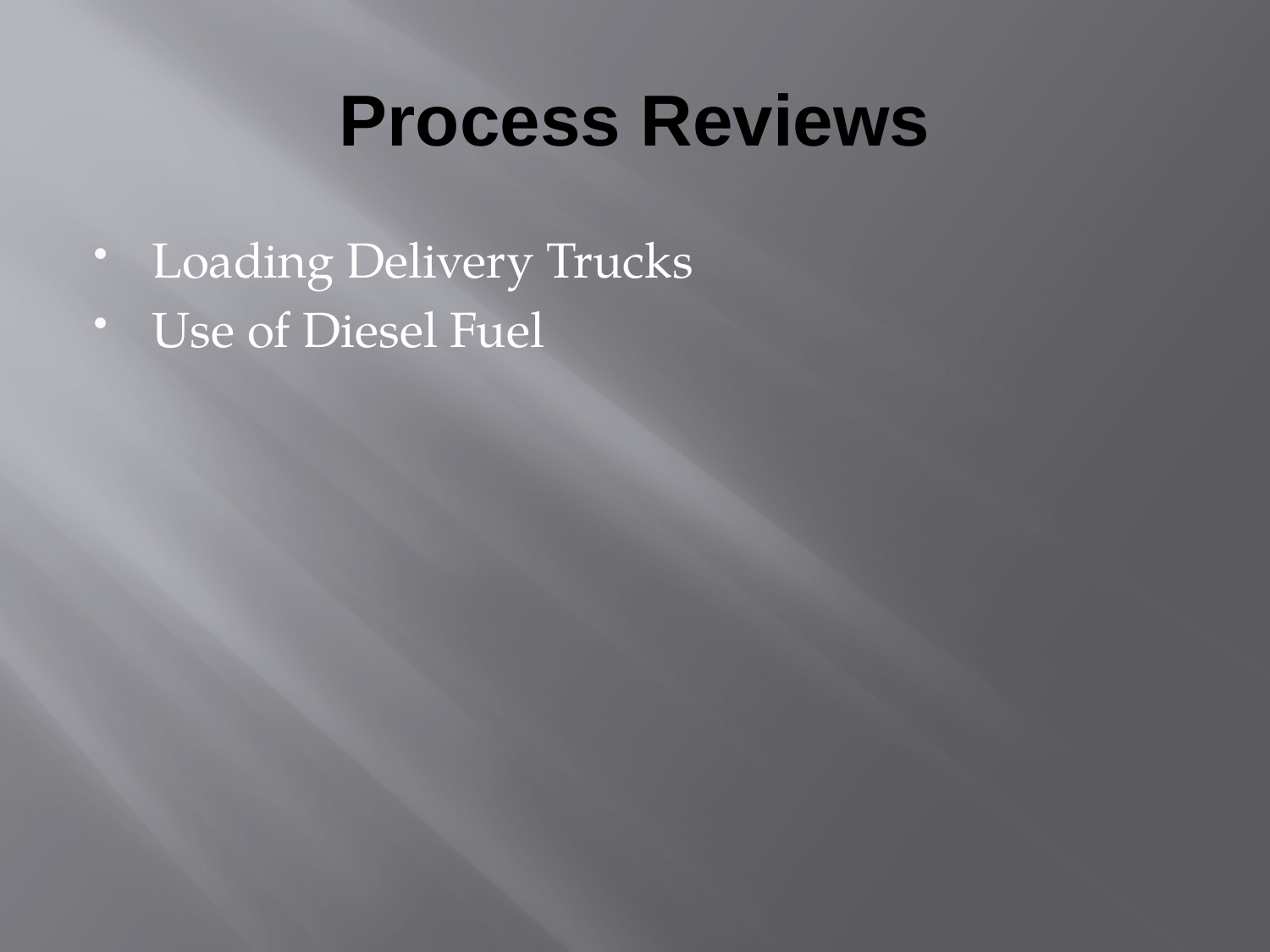

# Process Reviews
Loading Delivery Trucks
Use of Diesel Fuel